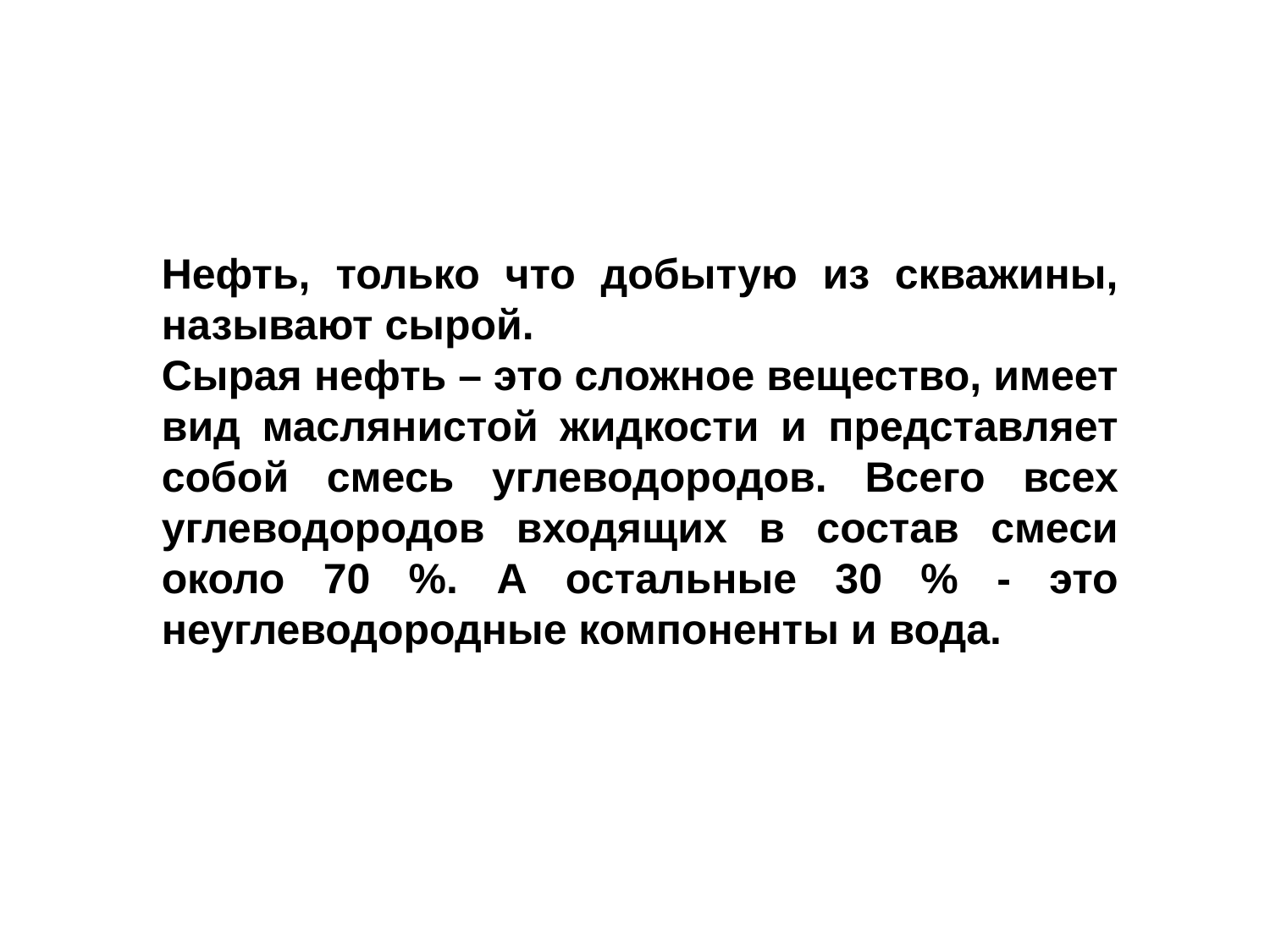

Нефть, только что добытую из скважины, называют сырой.
Сырая нефть – это сложное вещество, имеет вид маслянистой жидкости и представляет собой смесь углеводородов. Всего всех углеводородов входящих в состав смеси около 70 %. А остальные 30 % - это неуглеводородные компоненты и вода.